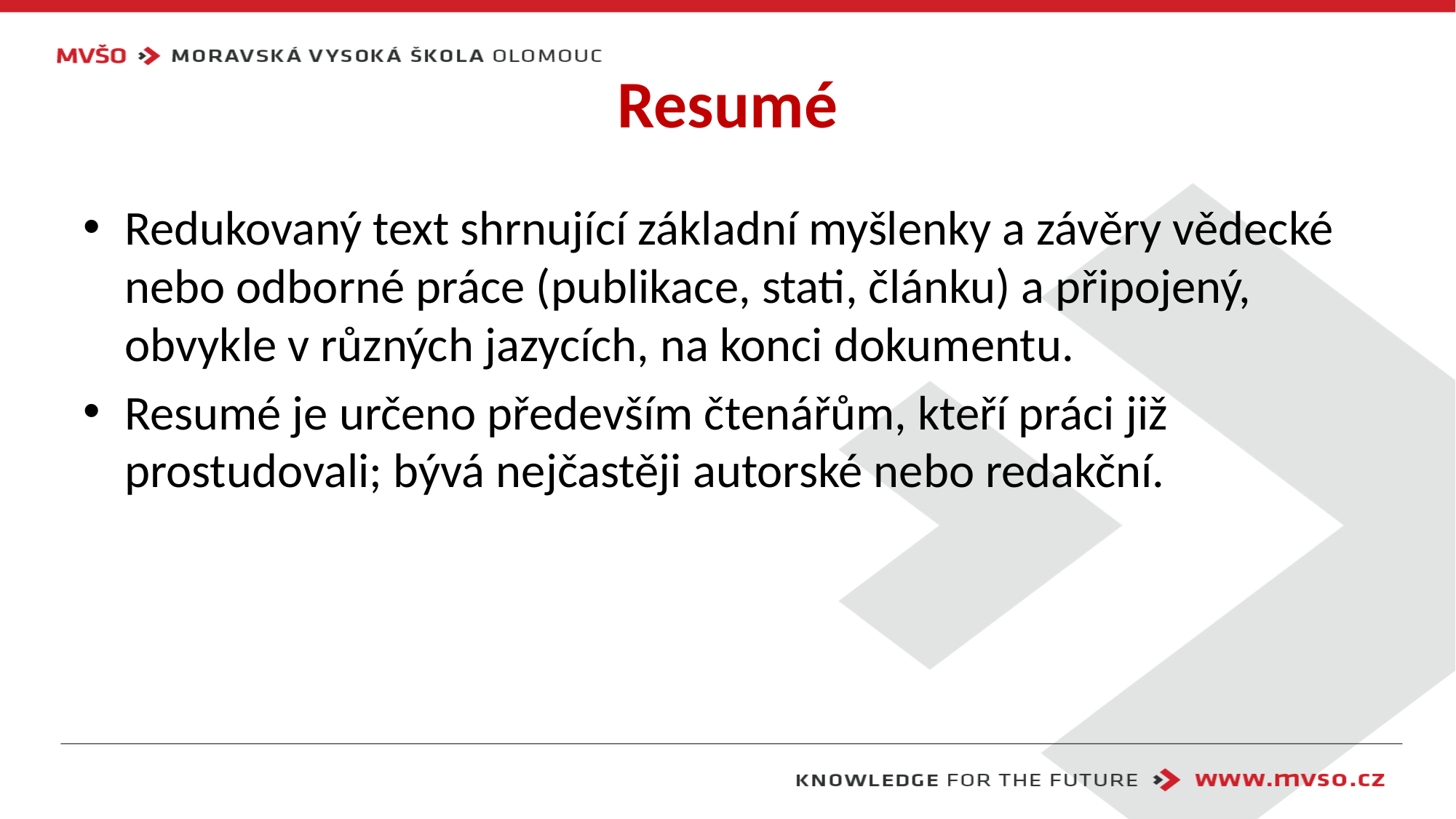

# Resumé
Redukovaný text shrnující základní myšlenky a závěry vědecké nebo odborné práce (publikace, stati, článku) a připojený, obvykle v různých jazycích, na konci dokumentu.
Resumé je určeno především čtenářům, kteří práci již prostudovali; bývá nejčastěji autorské nebo redakční.